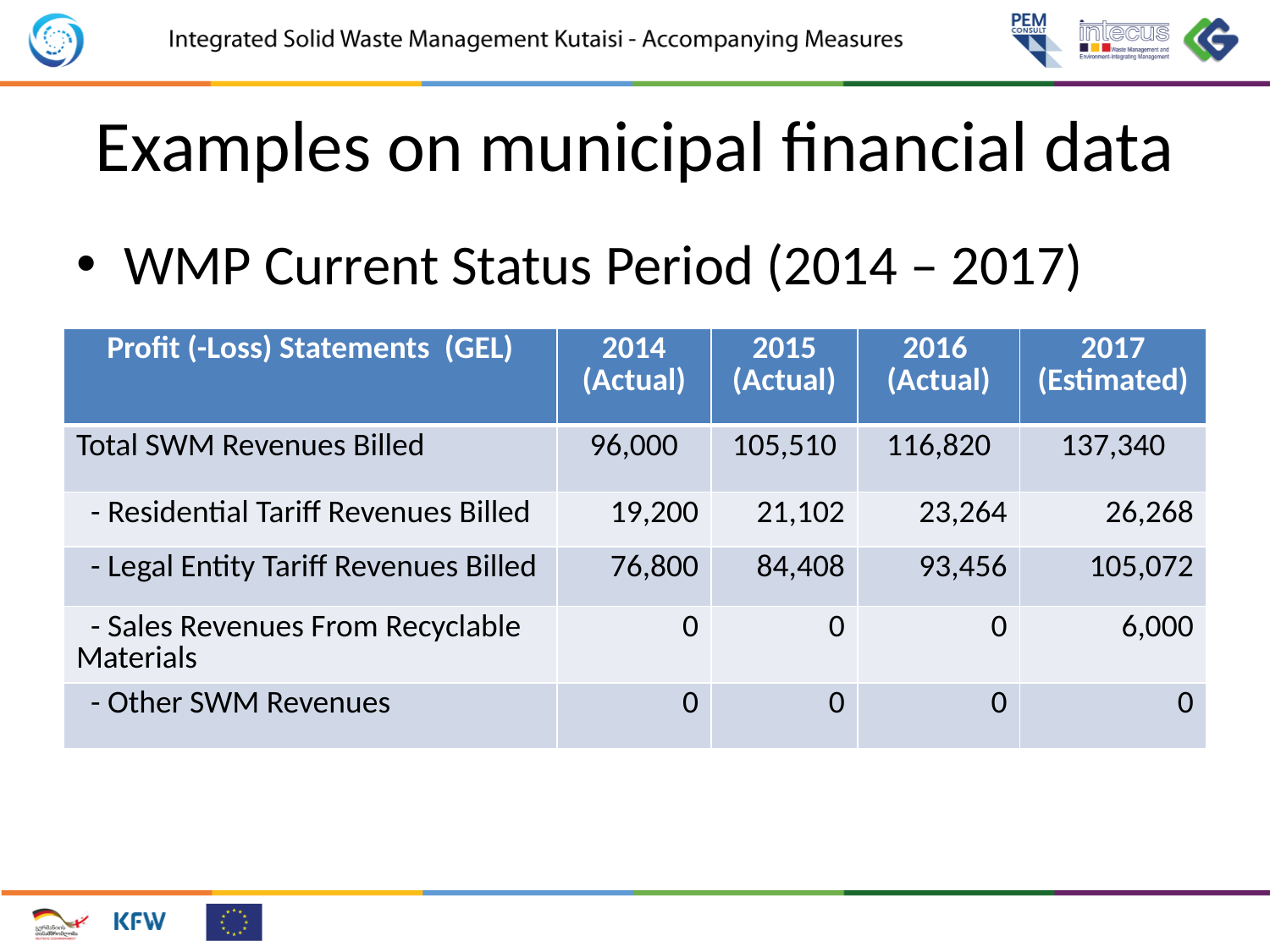

# Examples on municipal financial data
WMP Current Status Period (2014 – 2017)
| Profit (-Loss) Statements (GEL) | 2014 (Actual) | 2015 (Actual) | 2016 (Actual) | 2017 (Estimated) |
| --- | --- | --- | --- | --- |
| Total SWM Revenues Billed | 96,000 | 105,510 | 116,820 | 137,340 |
| - Residential Tariff Revenues Billed | 19,200 | 21,102 | 23,264 | 26,268 |
| - Legal Entity Tariff Revenues Billed | 76,800 | 84,408 | 93,456 | 105,072 |
| - Sales Revenues From Recyclable Materials | 0 | 0 | 0 | 6,000 |
| - Other SWM Revenues | 0 | 0 | 0 | 0 |